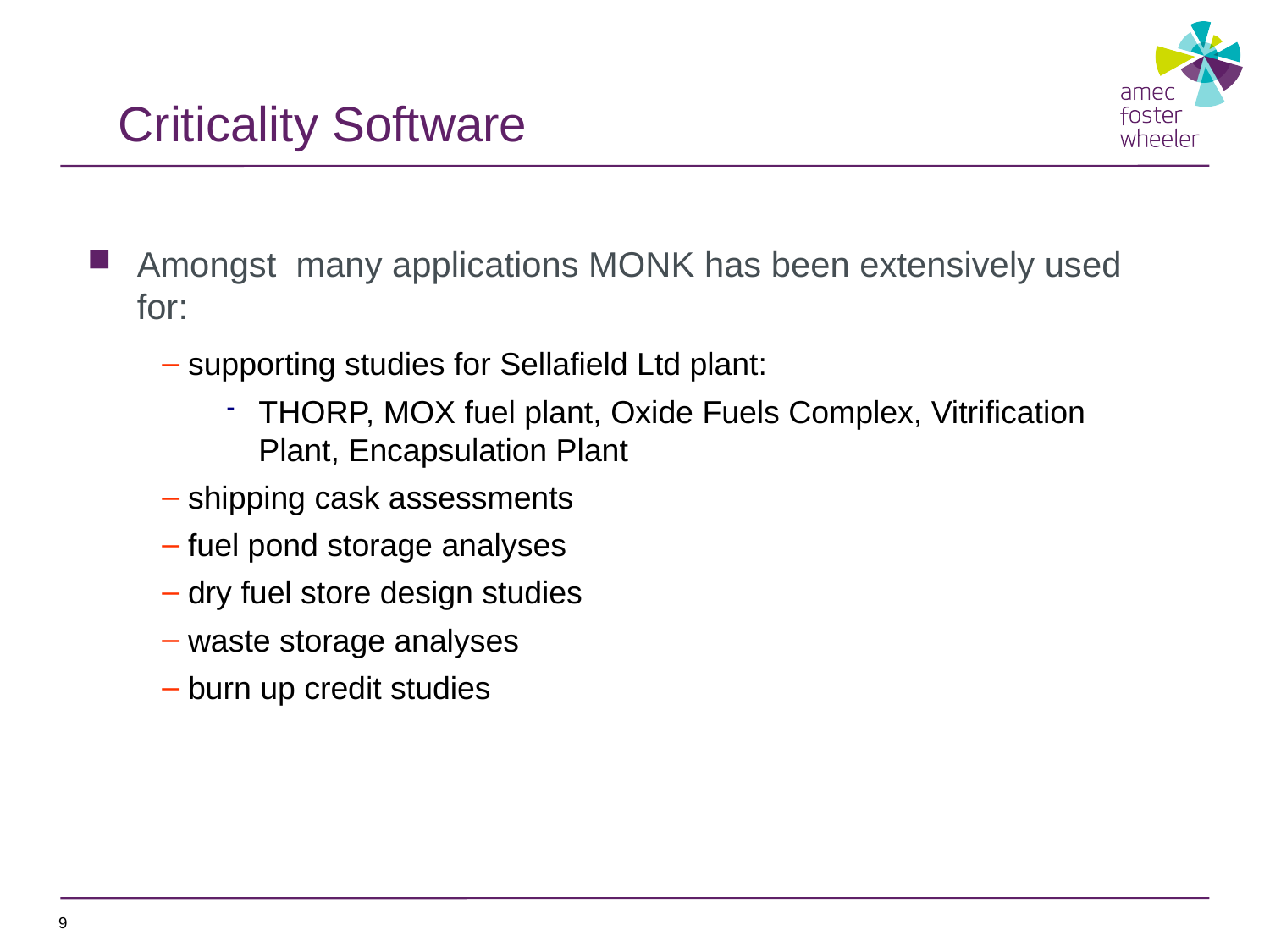

# Criticality Software
Amongst  many applications MONK has been extensively used for:
supporting studies for Sellafield Ltd plant:
THORP, MOX fuel plant, Oxide Fuels Complex, Vitrification Plant, Encapsulation Plant
shipping cask assessments
fuel pond storage analyses
dry fuel store design studies
waste storage analyses
burn up credit studies
9